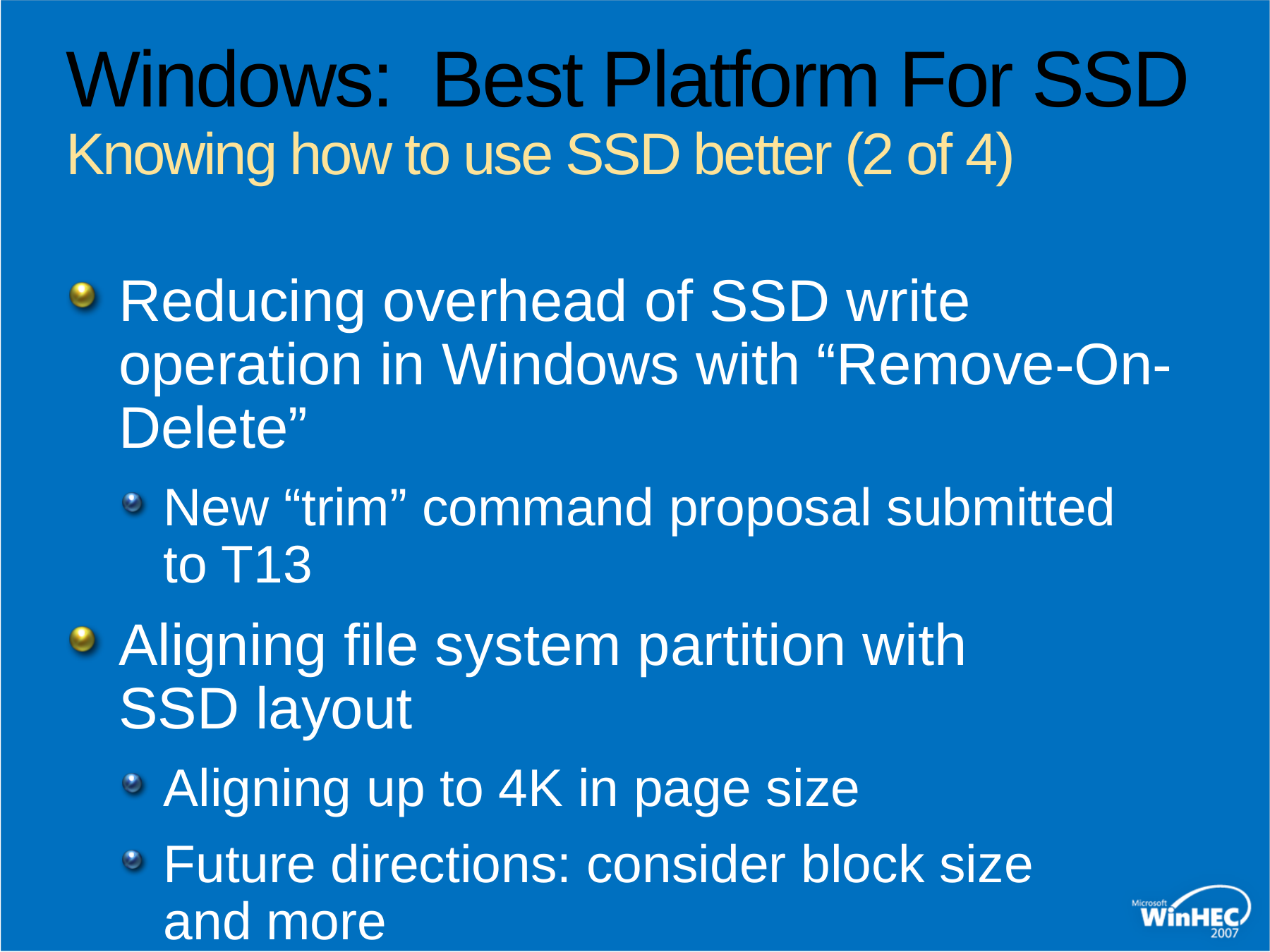

# Windows:  Best Platform For SSD Knowing how to use SSD better (2 of 4)
Reducing overhead of SSD write operation in Windows with “Remove-On-Delete”
New “trim” command proposal submitted
to T13
Aligning file system partition with
SSD layout
Aligning up to 4K in page size
Future directions: consider block size and more